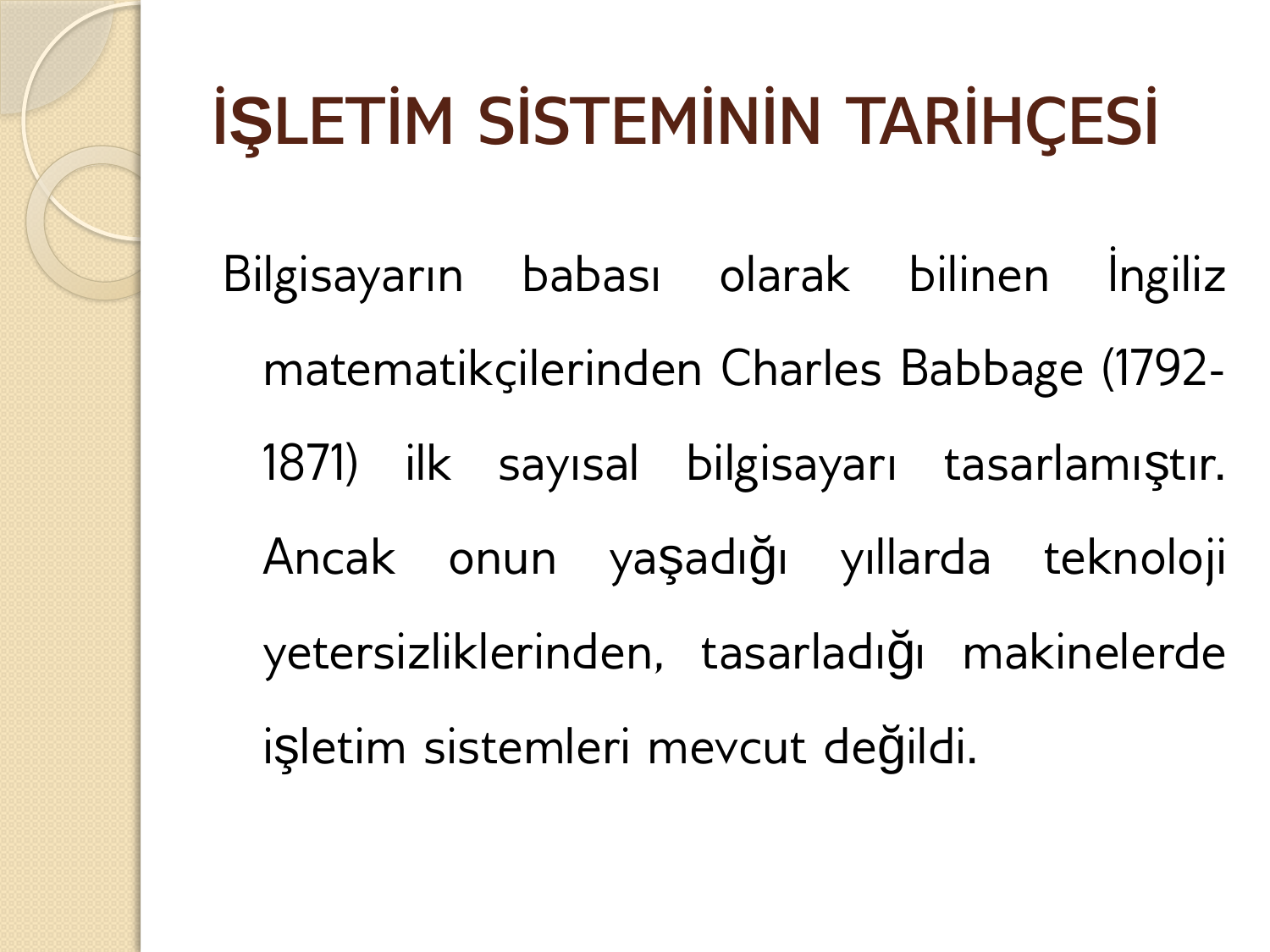

# İşletim sisteminin tarihçesi
Bilgisayarın babası olarak bilinen İngiliz matematikçilerinden Charles Babbage (1792- 1871) ilk sayısal bilgisayarı tasarlamıştır. Ancak onun yaşadığı yıllarda teknoloji yetersizliklerinden, tasarladığı makinelerde işletim sistemleri mevcut değildi.